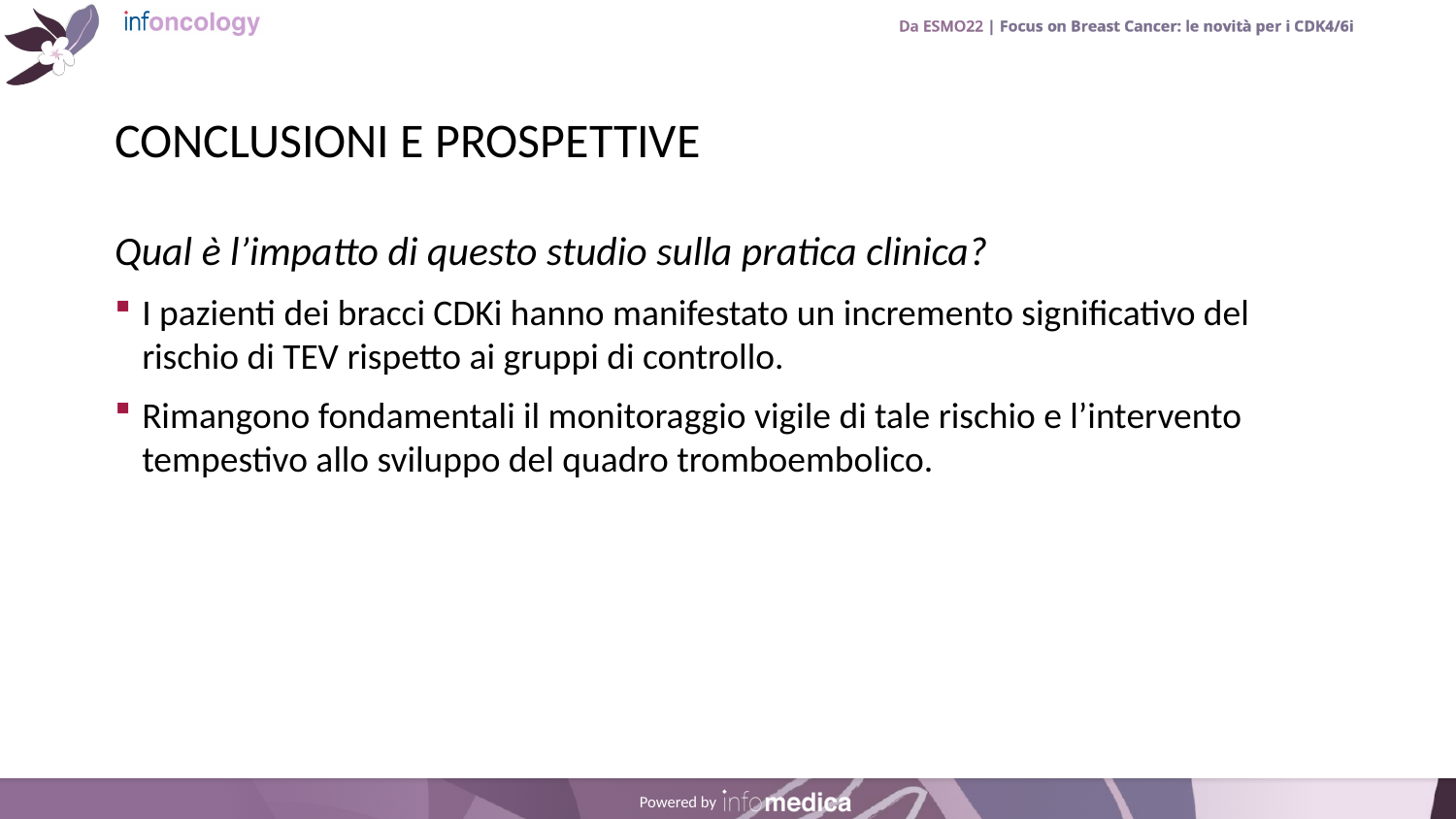

# CONCLUSIONI E PROSPETTIVE
Qual è l’impatto di questo studio sulla pratica clinica?
I pazienti dei bracci CDKi hanno manifestato un incremento significativo del rischio di TEV rispetto ai gruppi di controllo.
Rimangono fondamentali il monitoraggio vigile di tale rischio e l’intervento tempestivo allo sviluppo del quadro tromboembolico.